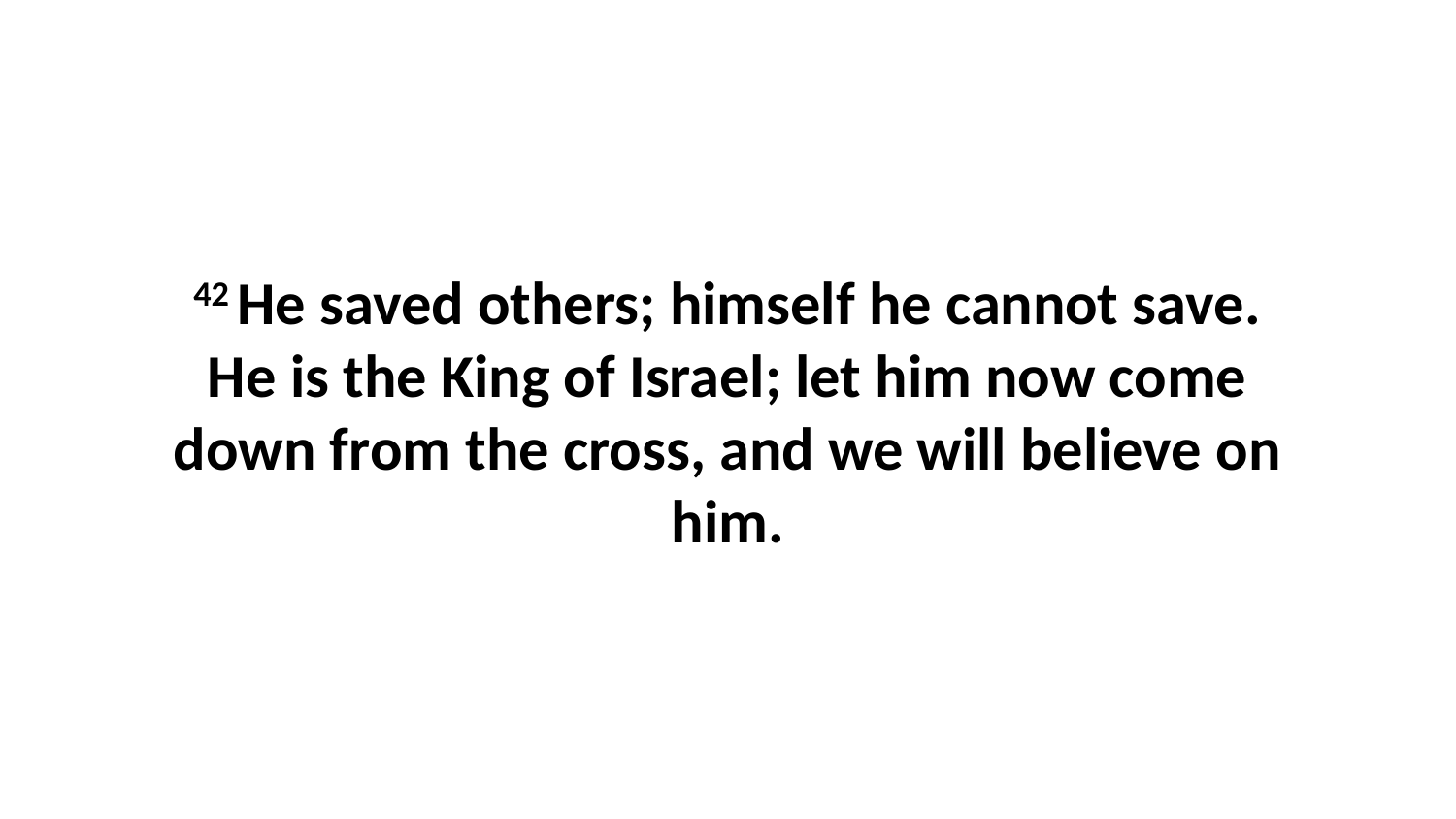

42 He saved others; himself he cannot save. He is the King of Israel; let him now come down from the cross, and we will believe on him.